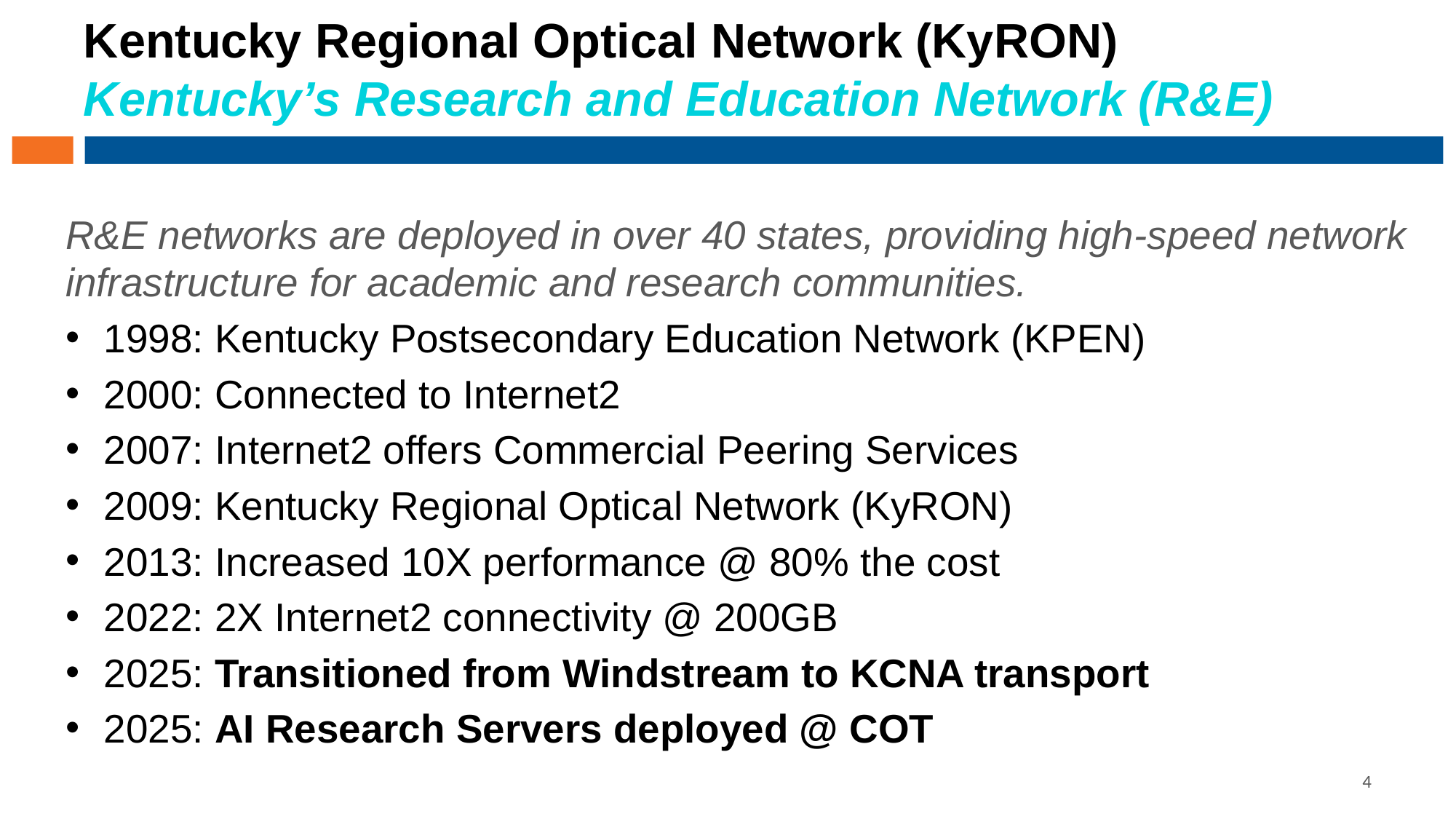

# Kentucky Regional Optical Network (KyRON) Kentucky’s Research and Education Network (R&E)
R&E networks are deployed in over 40 states, providing high-speed network infrastructure for academic and research communities.
1998: Kentucky Postsecondary Education Network (KPEN)
2000: Connected to Internet2
2007: Internet2 offers Commercial Peering Services
2009: Kentucky Regional Optical Network (KyRON)
2013: Increased 10X performance @ 80% the cost
2022: 2X Internet2 connectivity @ 200GB
2025: Transitioned from Windstream to KCNA transport
2025: AI Research Servers deployed @ COT
4